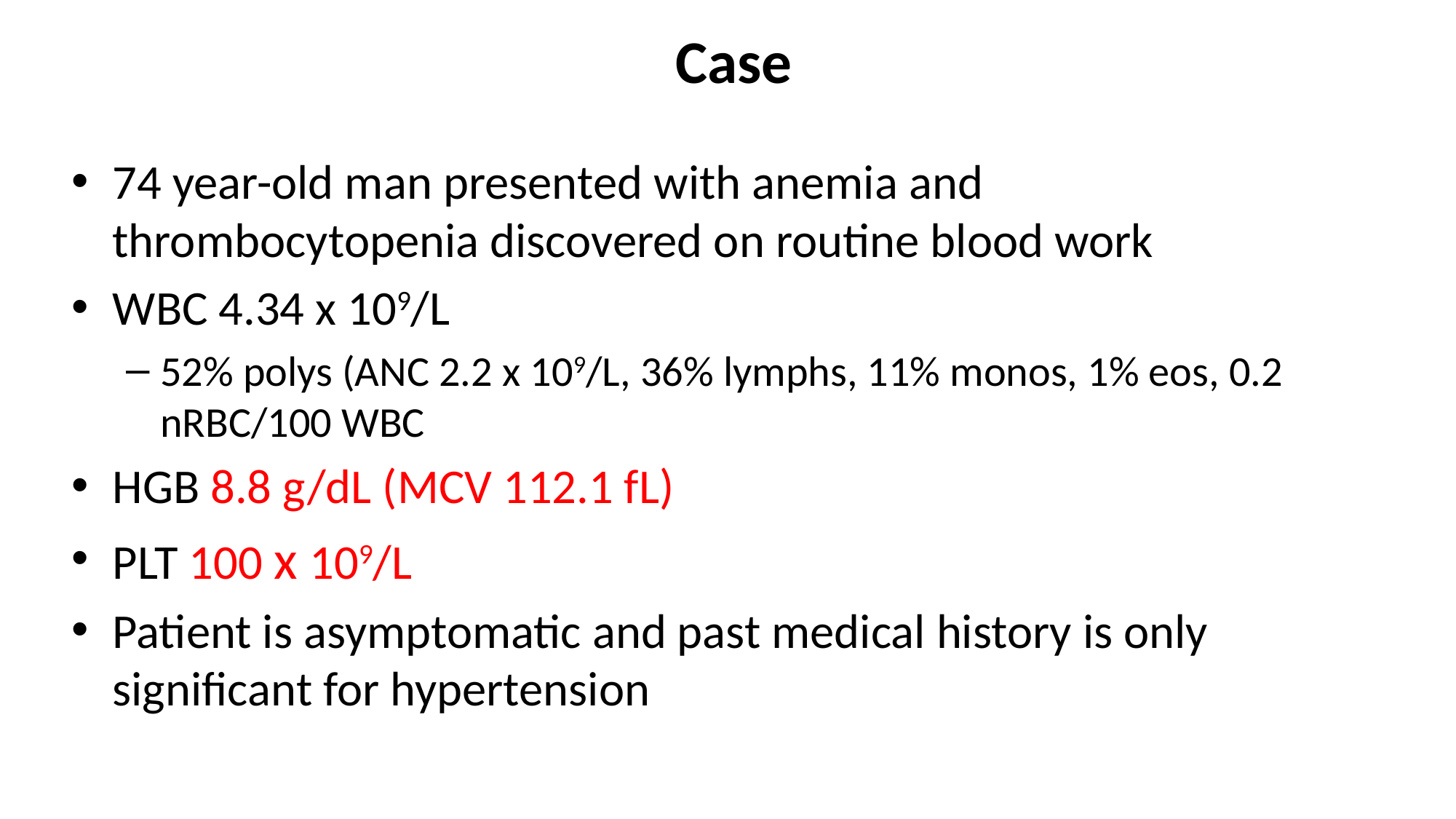

# Case
74 year-old man presented with anemia and thrombocytopenia discovered on routine blood work
WBC 4.34 x 109/L
52% polys (ANC 2.2 x 109/L, 36% lymphs, 11% monos, 1% eos, 0.2 nRBC/100 WBC
HGB 8.8 g/dL (MCV 112.1 fL)
PLT 100 x 109/L
Patient is asymptomatic and past medical history is only significant for hypertension